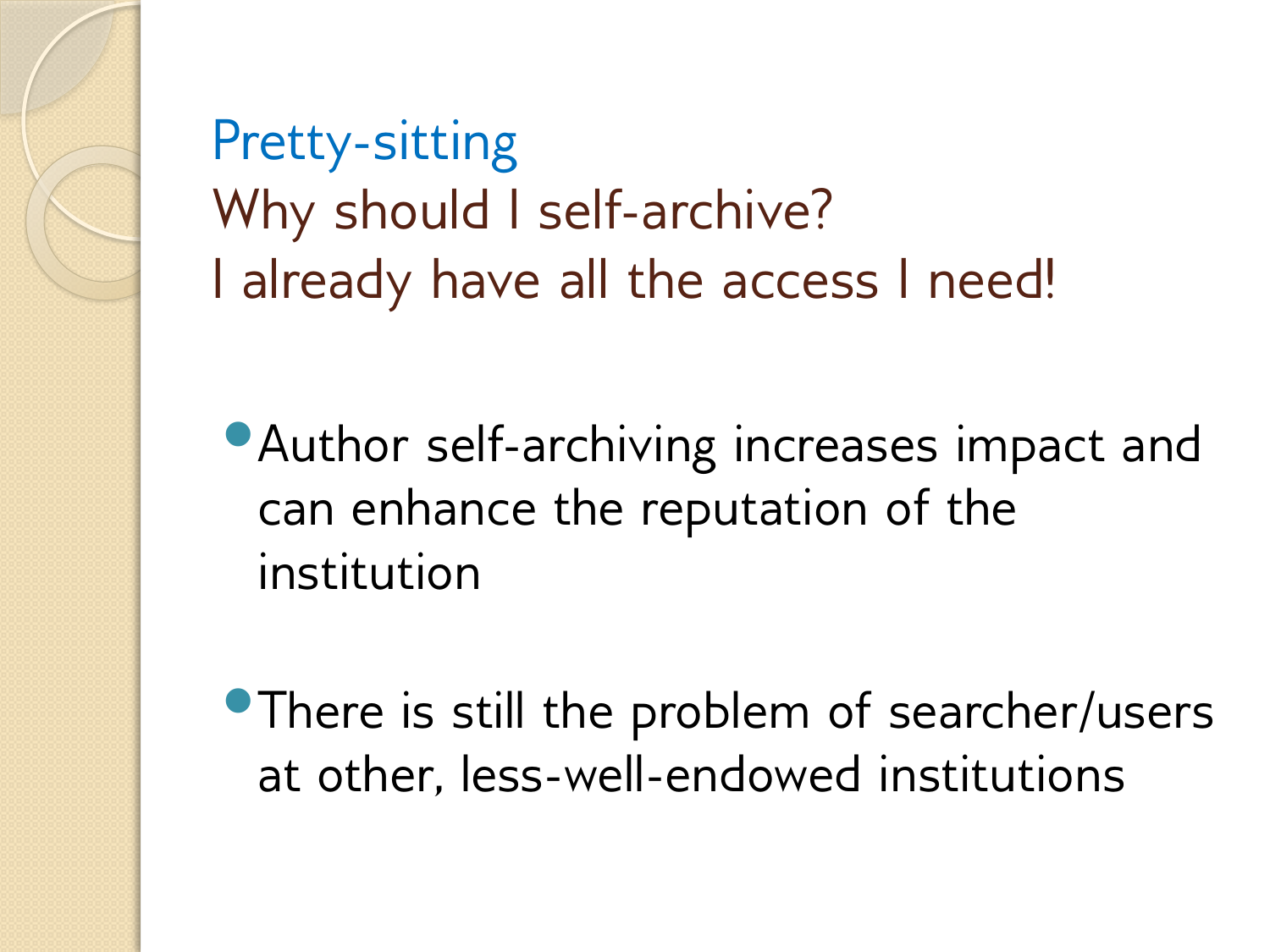

# Pretty-sitting Why should I self-archive? I already have all the access I need!
Author self-archiving increases impact and can enhance the reputation of the institution

There is still the problem of searcher/users at other, less-well-endowed institutions